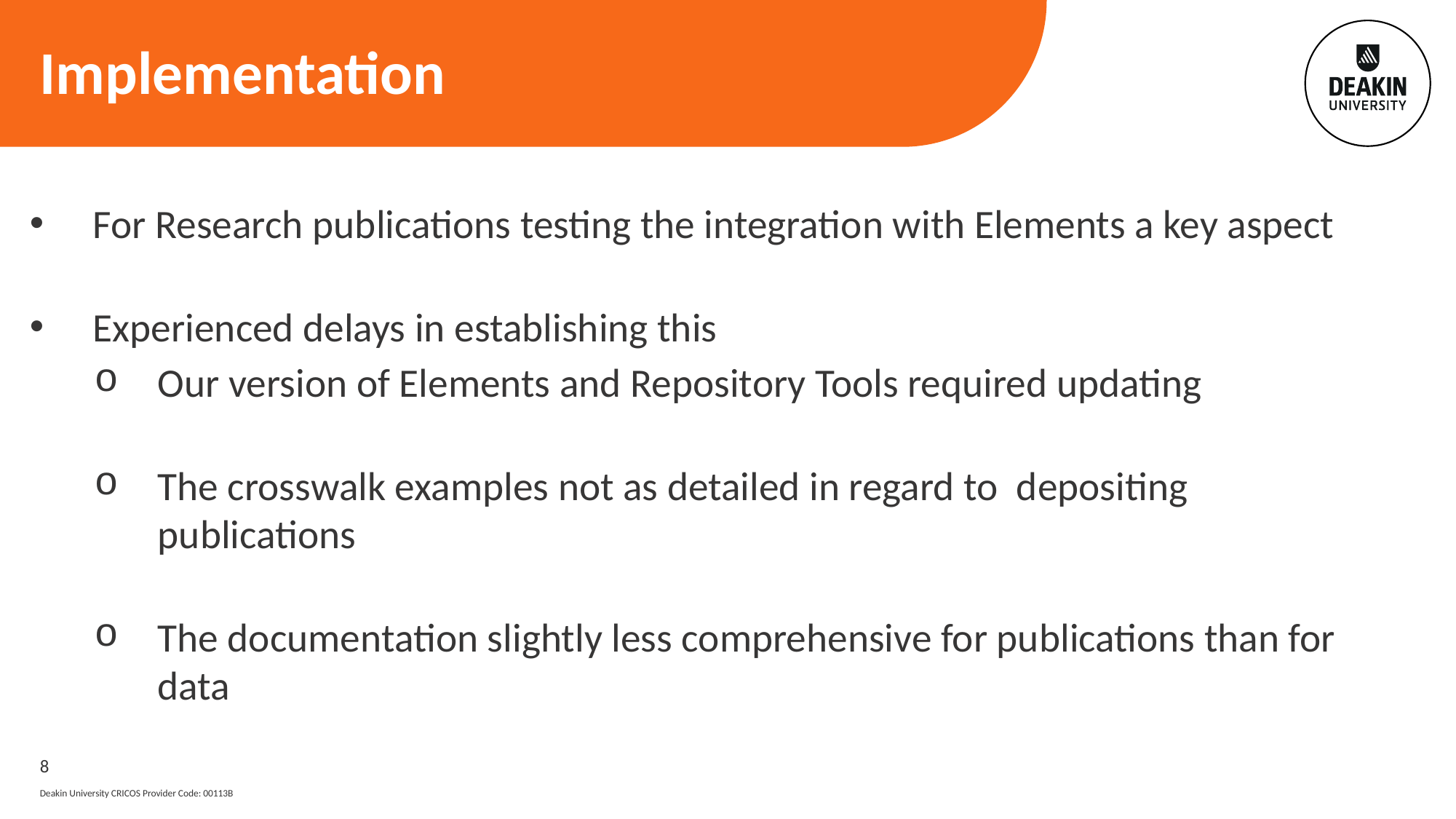

# Implementation
For Research publications testing the integration with Elements a key aspect
Experienced delays in establishing this
Our version of Elements and Repository Tools required updating
The crosswalk examples not as detailed in regard to  depositing publications
The documentation slightly less comprehensive for publications than for data

8
Deakin University CRICOS Provider Code: 00113B